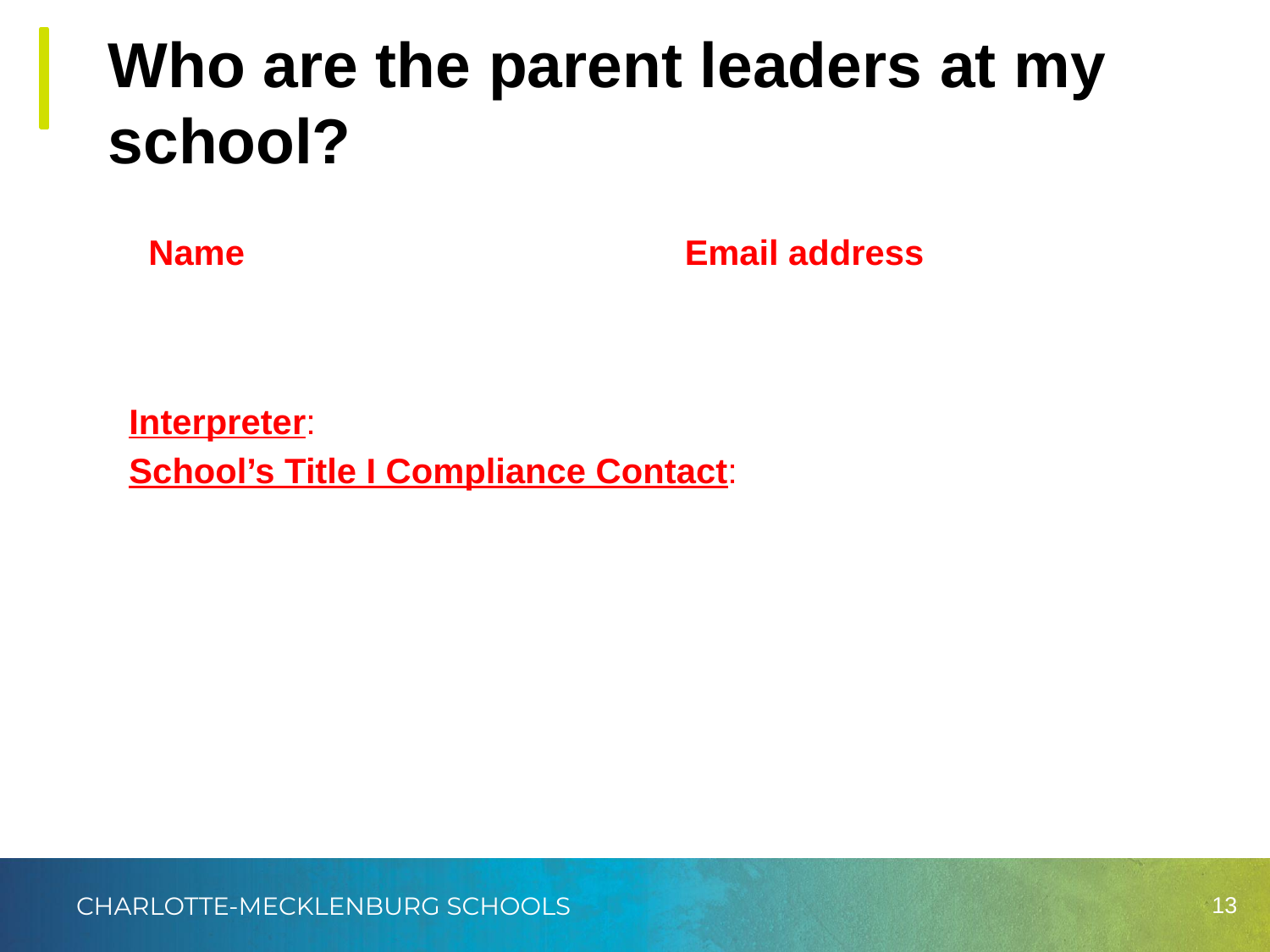

# Who are the parent leaders at my school?

  Name		         		Email address

Interpreter:
School’s Title I Compliance Contact:

13